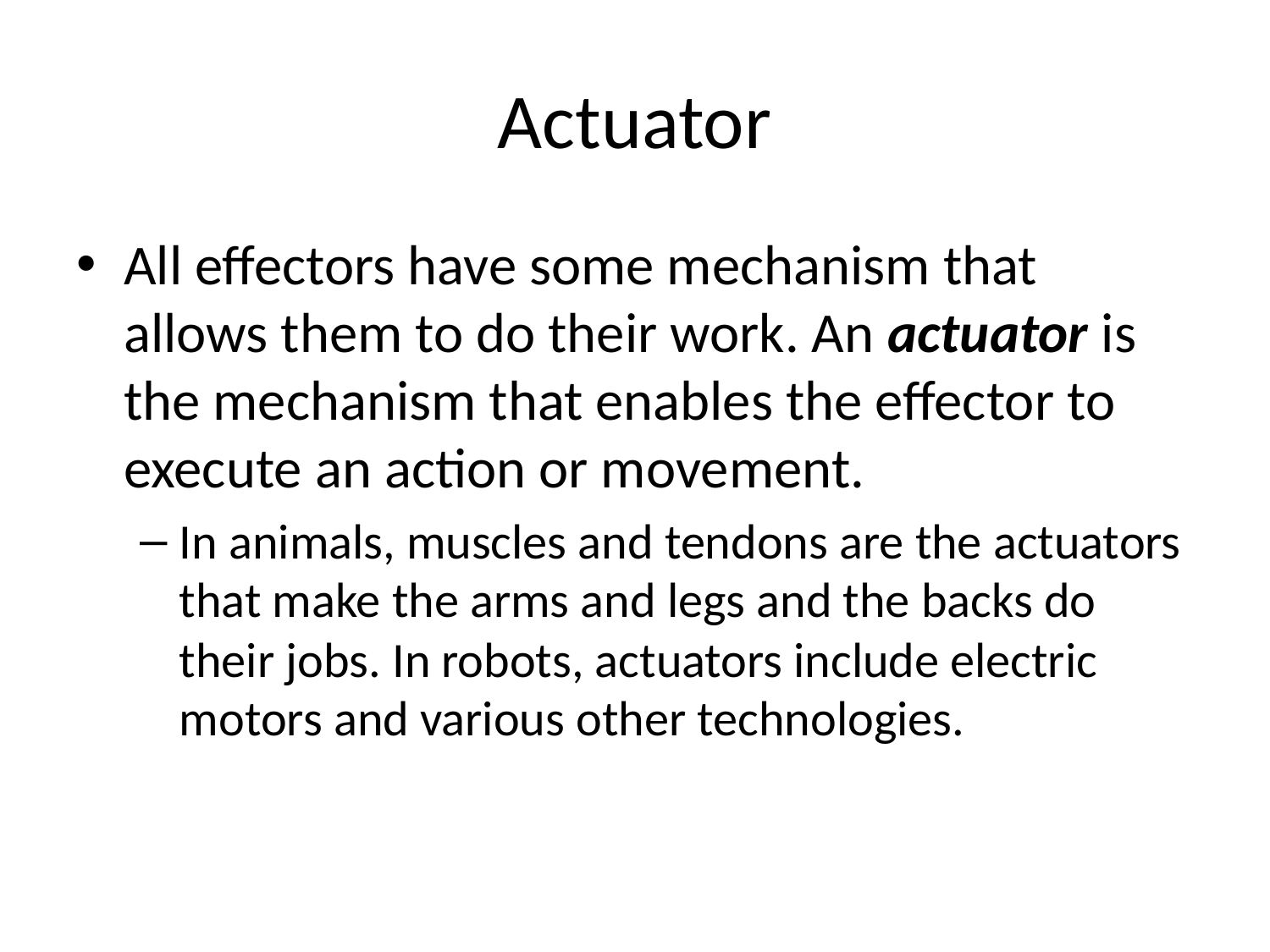

# Actuator
All effectors have some mechanism that allows them to do their work. An actuator is the mechanism that enables the effector to execute an action or movement.
In animals, muscles and tendons are the actuators that make the arms and legs and the backs do their jobs. In robots, actuators include electric motors and various other technologies.